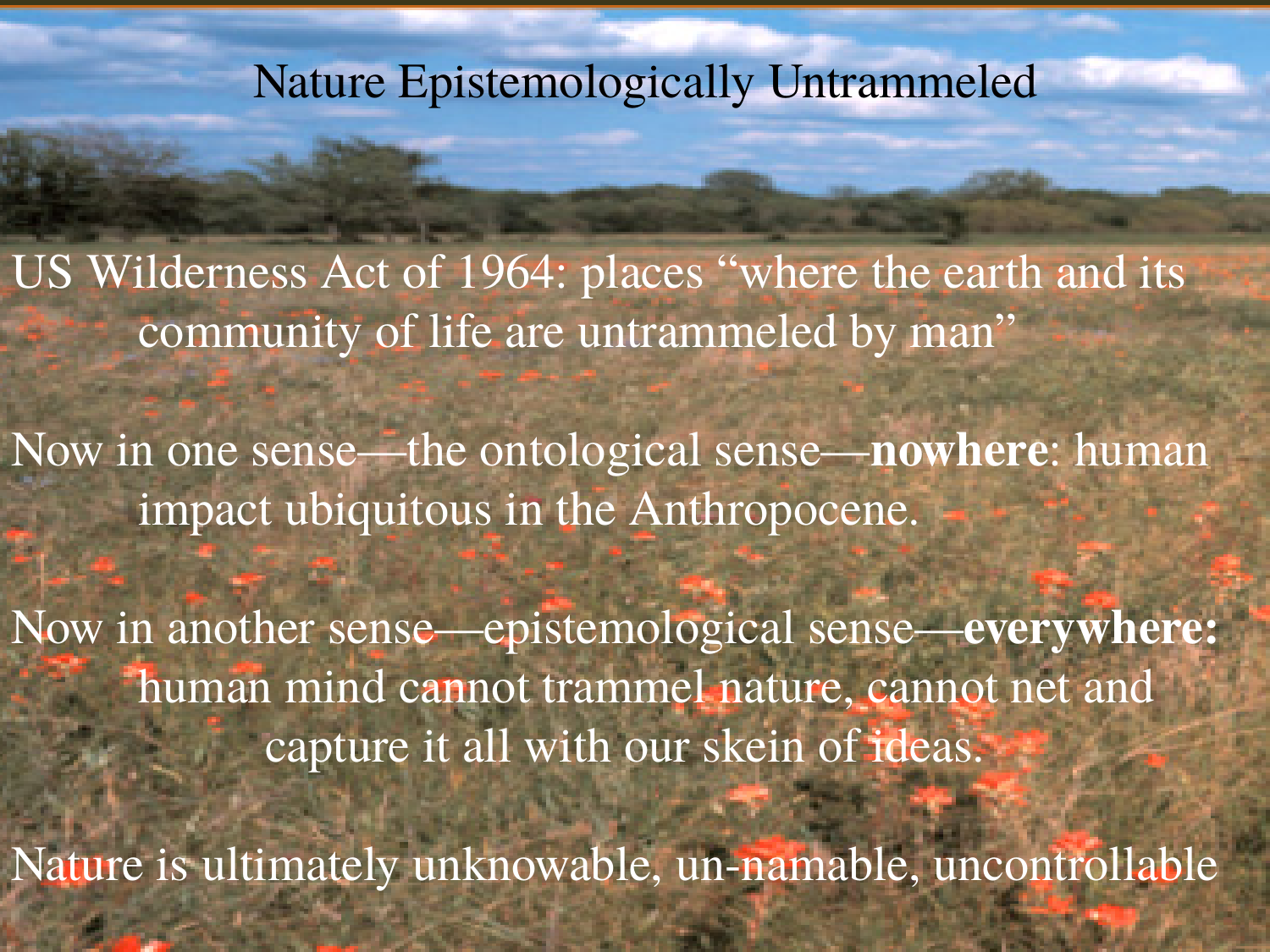

Nature Epistemologically Untrammeled
US Wilderness Act of 1964: places “where the earth and its
	community of life are untrammeled by man”

Now in one sense—the ontological sense—nowhere: human
	impact ubiquitous in the Anthropocene.

Now in another sense—epistemological sense—everywhere:
	human mind cannot trammel nature, cannot net and
		capture it all with our skein of ideas.

Nature is ultimately unknowable, un-namable, uncontrollable